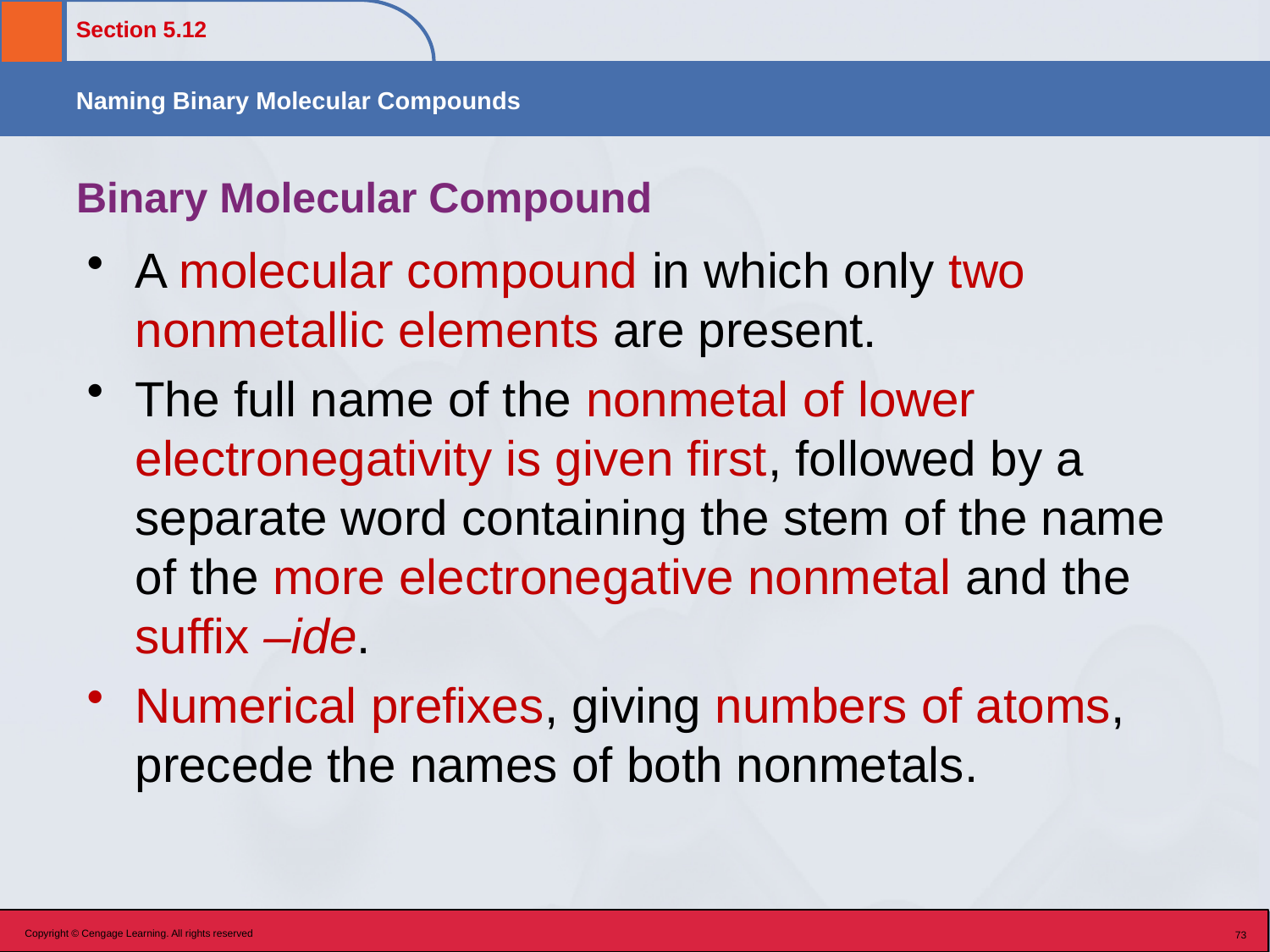

# Binary Molecular Compound
A molecular compound in which only two nonmetallic elements are present.
The full name of the nonmetal of lower electronegativity is given first, followed by a separate word containing the stem of the name of the more electronegative nonmetal and the suffix –ide.
Numerical prefixes, giving numbers of atoms, precede the names of both nonmetals.
Copyright © Cengage Learning. All rights reserved
73